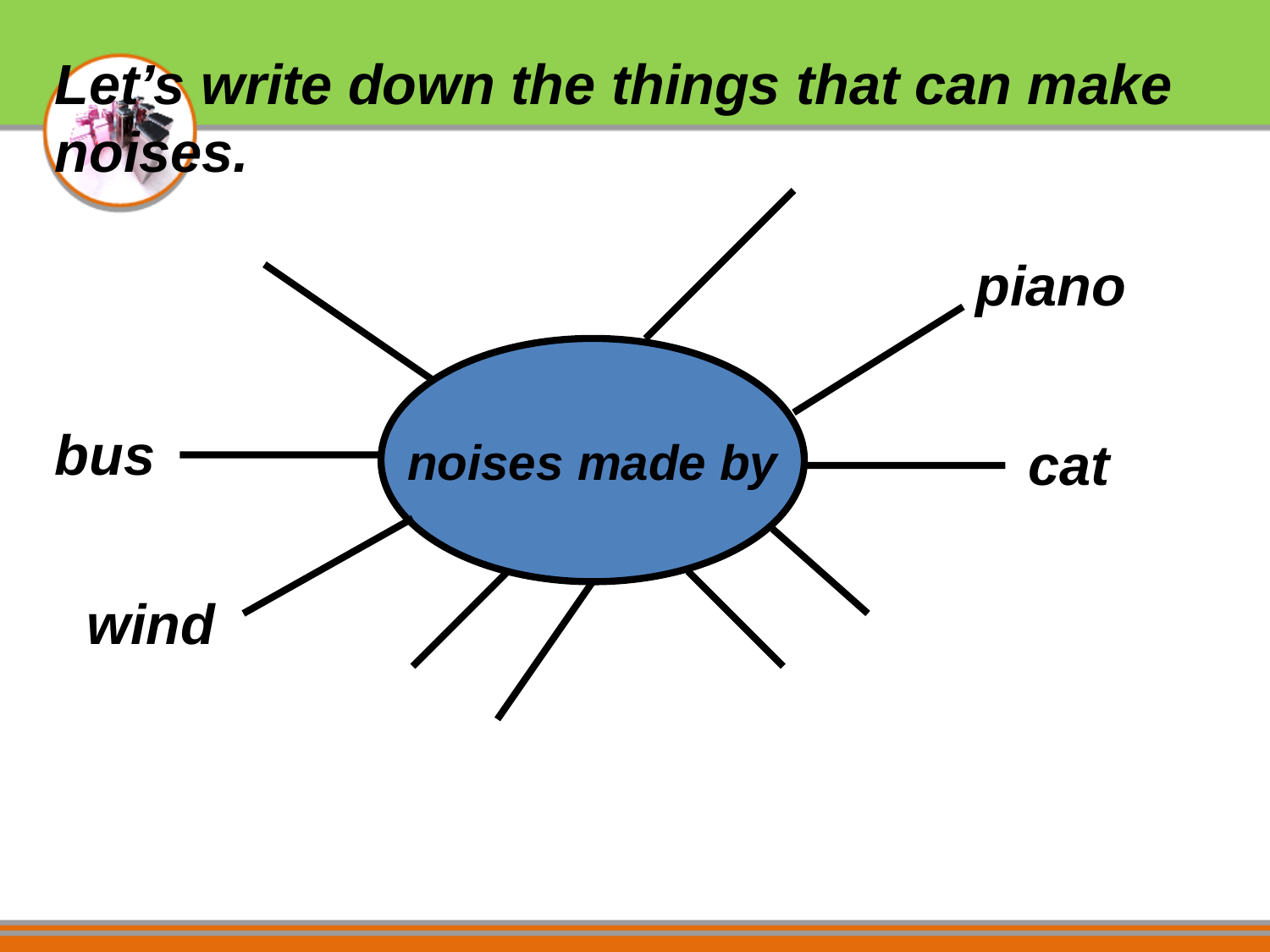

Let’s write down the things that can make noises.

noises made by

piano
bus
cat
wind